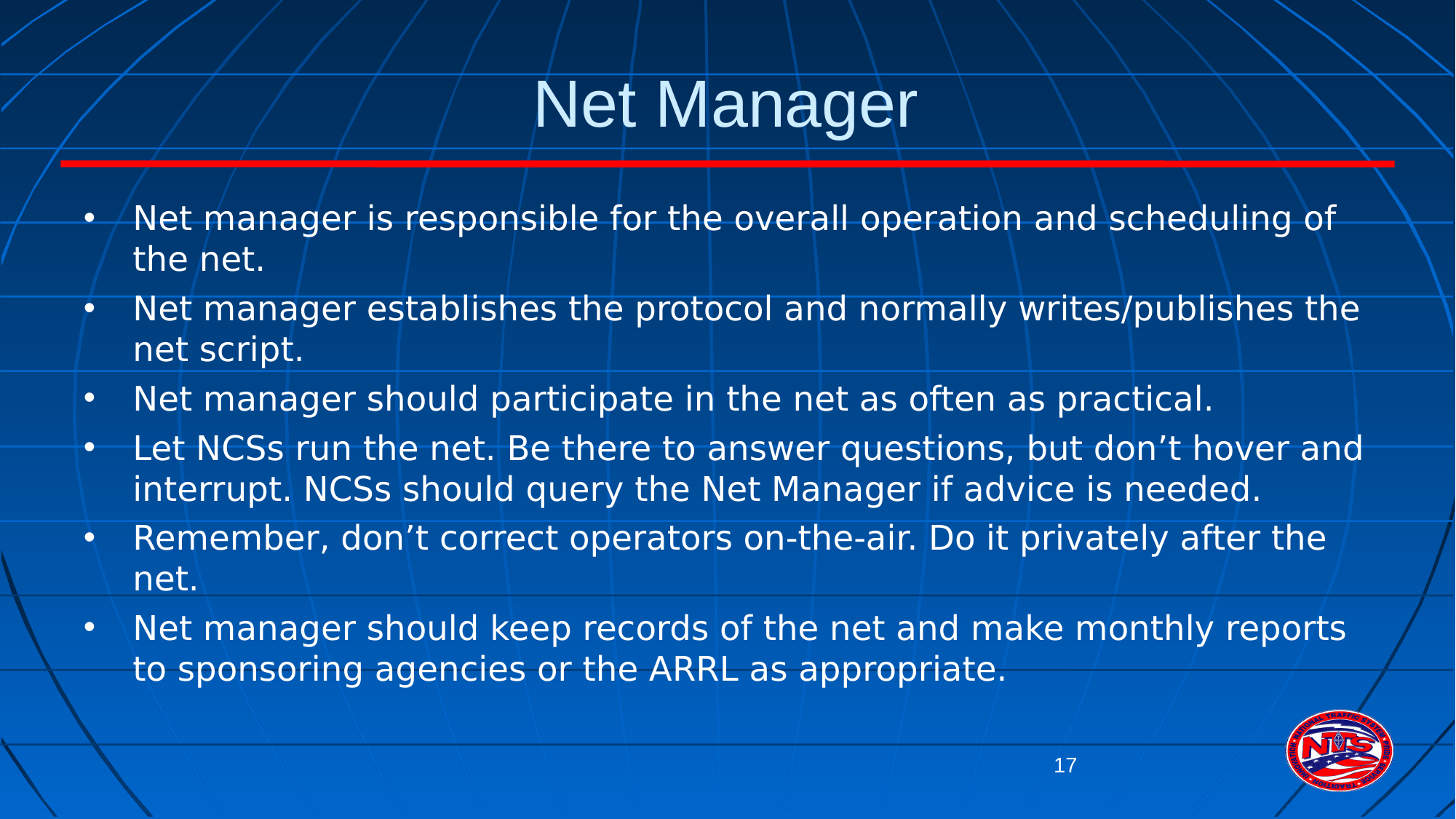

# Net Manager
Net manager is responsible for the overall operation and scheduling of the net.
Net manager establishes the protocol and normally writes/publishes the net script.
Net manager should participate in the net as often as practical.
Let NCSs run the net. Be there to answer questions, but don’t hover and interrupt. NCSs should query the Net Manager if advice is needed.
Remember, don’t correct operators on-the-air. Do it privately after the net.
Net manager should keep records of the net and make monthly reports to sponsoring agencies or the ARRL as appropriate.
17